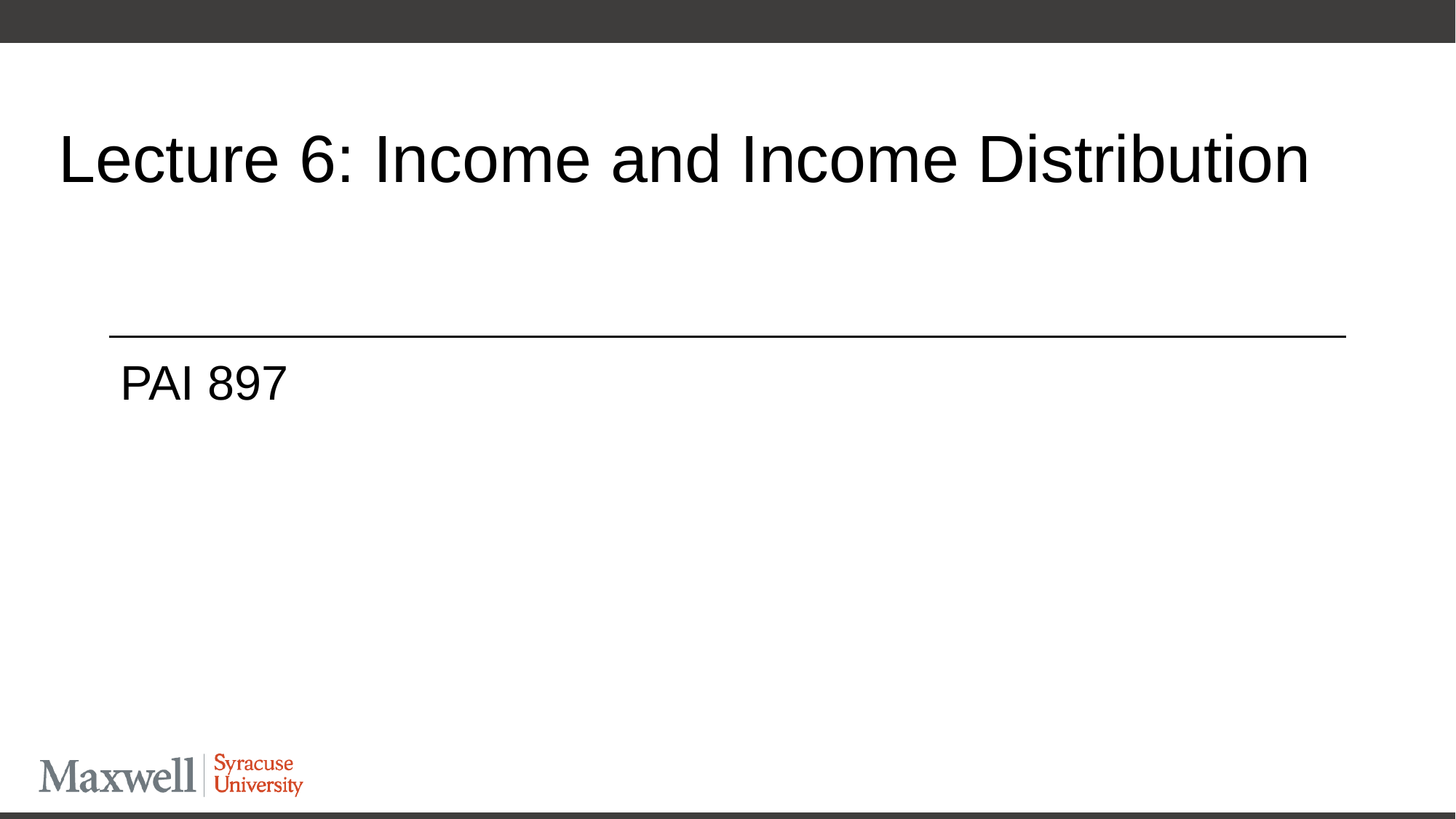

# Lecture 6: Income and Income Distribution
PAI 897